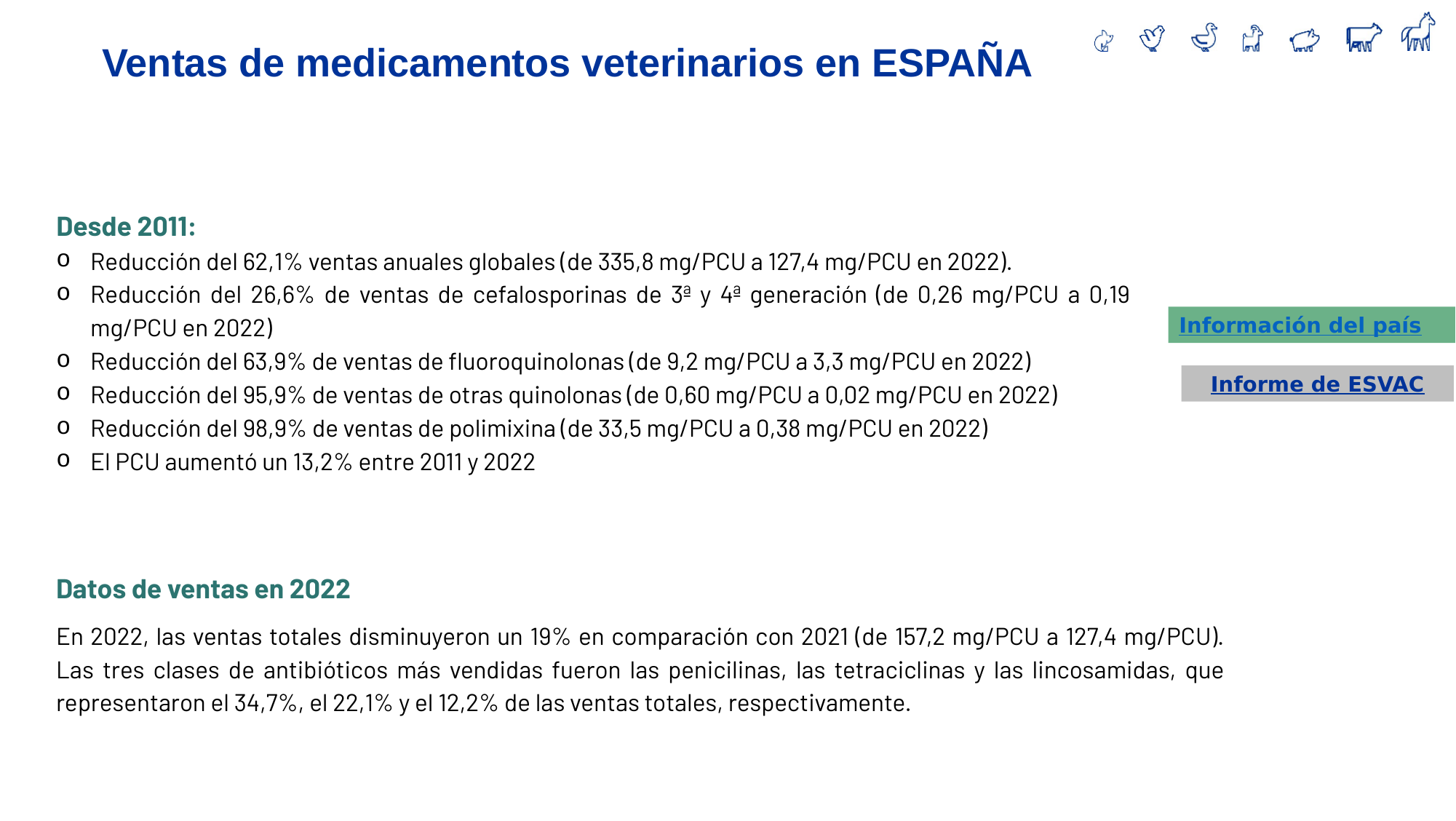

Ventas de medicamentos veterinarios en ESPAÑA
Desde 2011:
Reducción del 62,1% ventas anuales globales (de 335,8 mg/PCU a 127,4 mg/PCU en 2022).
Reducción del 26,6% de ventas de cefalosporinas de 3ª y 4ª generación (de 0,26 mg/PCU a 0,19 mg/PCU en 2022)
Reducción del 63,9% de ventas de fluoroquinolonas (de 9,2 mg/PCU a 3,3 mg/PCU en 2022)
Reducción del 95,9% de ventas de otras quinolonas (de 0,60 mg/PCU a 0,02 mg/PCU en 2022)
Reducción del 98,9% de ventas de polimixina (de 33,5 mg/PCU a 0,38 mg/PCU en 2022)
El PCU aumentó un 13,2% entre 2011 y 2022

Información del país
Informe de ESVAC
Datos de ventas en 2022
En 2022, las ventas totales disminuyeron un 19% en comparación con 2021 (de 157,2 mg/PCU a 127,4 mg/PCU). Las tres clases de antibióticos más vendidas fueron las penicilinas, las tetraciclinas y las lincosamidas, que representaron el 34,7%, el 22,1% y el 12,2% de las ventas totales, respectivamente.